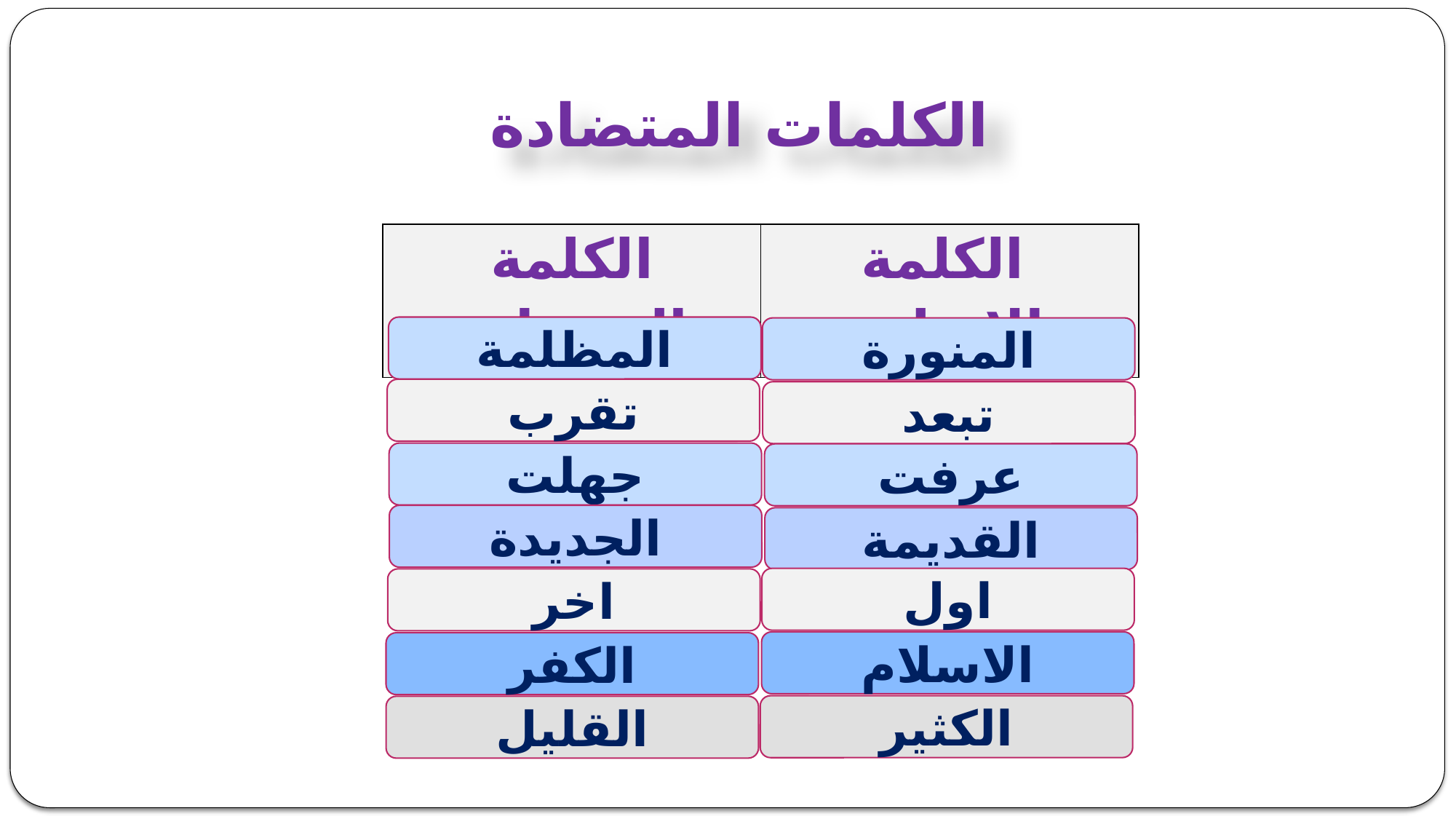

# الكلمات المتضادة
| الكلمة المتضادة | الكلمة الاصلي |
| --- | --- |
المظلمة
المنورة
تقرب
تبعد
جهلت
عرفت
الجديدة
القديمة
اول
اخر
الاسلام
الكفر
الكثير
القليل